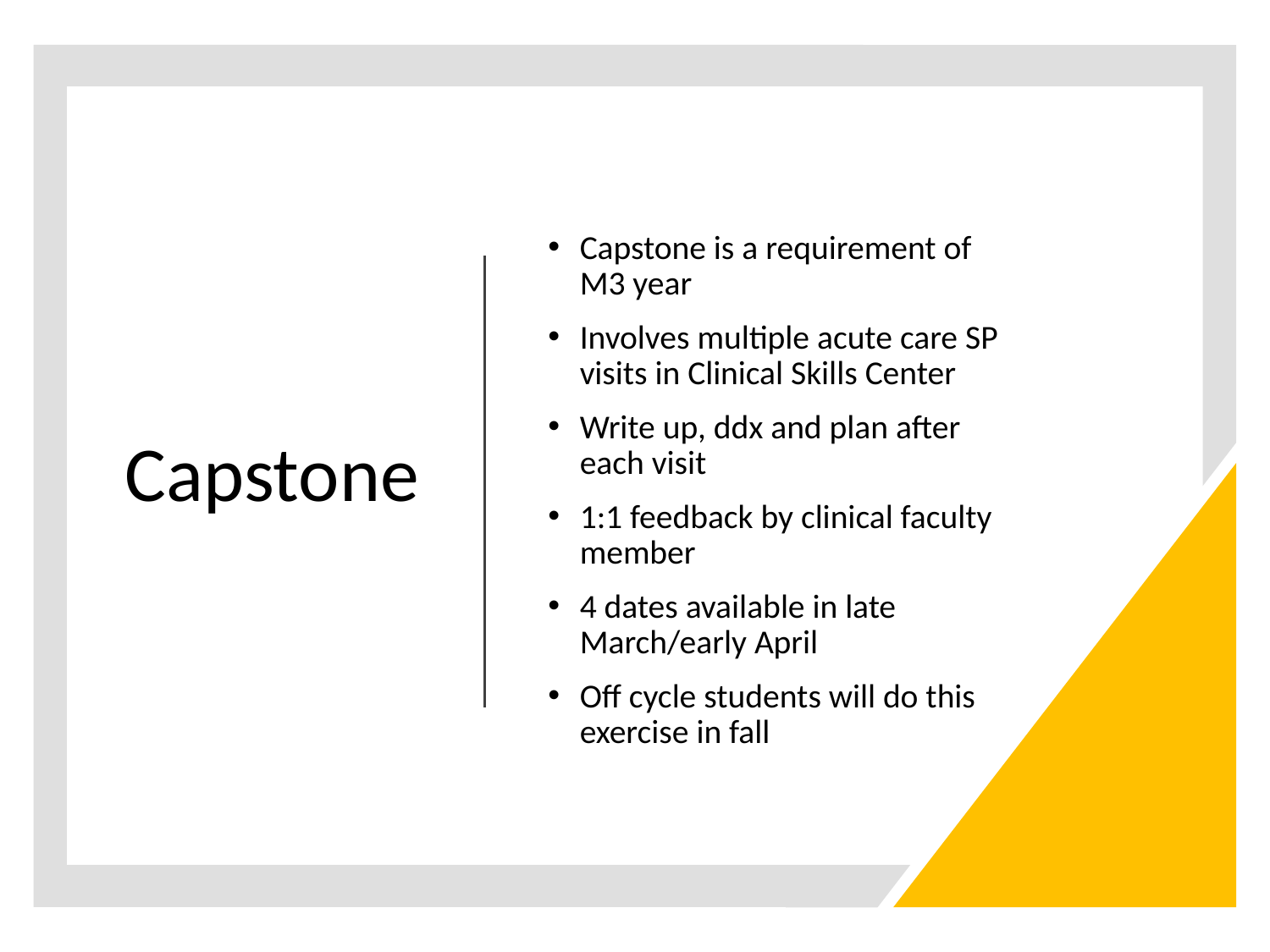

Capstone is a requirement of M3 year
Involves multiple acute care SP visits in Clinical Skills Center
Write up, ddx and plan after each visit
1:1 feedback by clinical faculty member
4 dates available in late March/early April
Off cycle students will do this exercise in fall
# Capstone